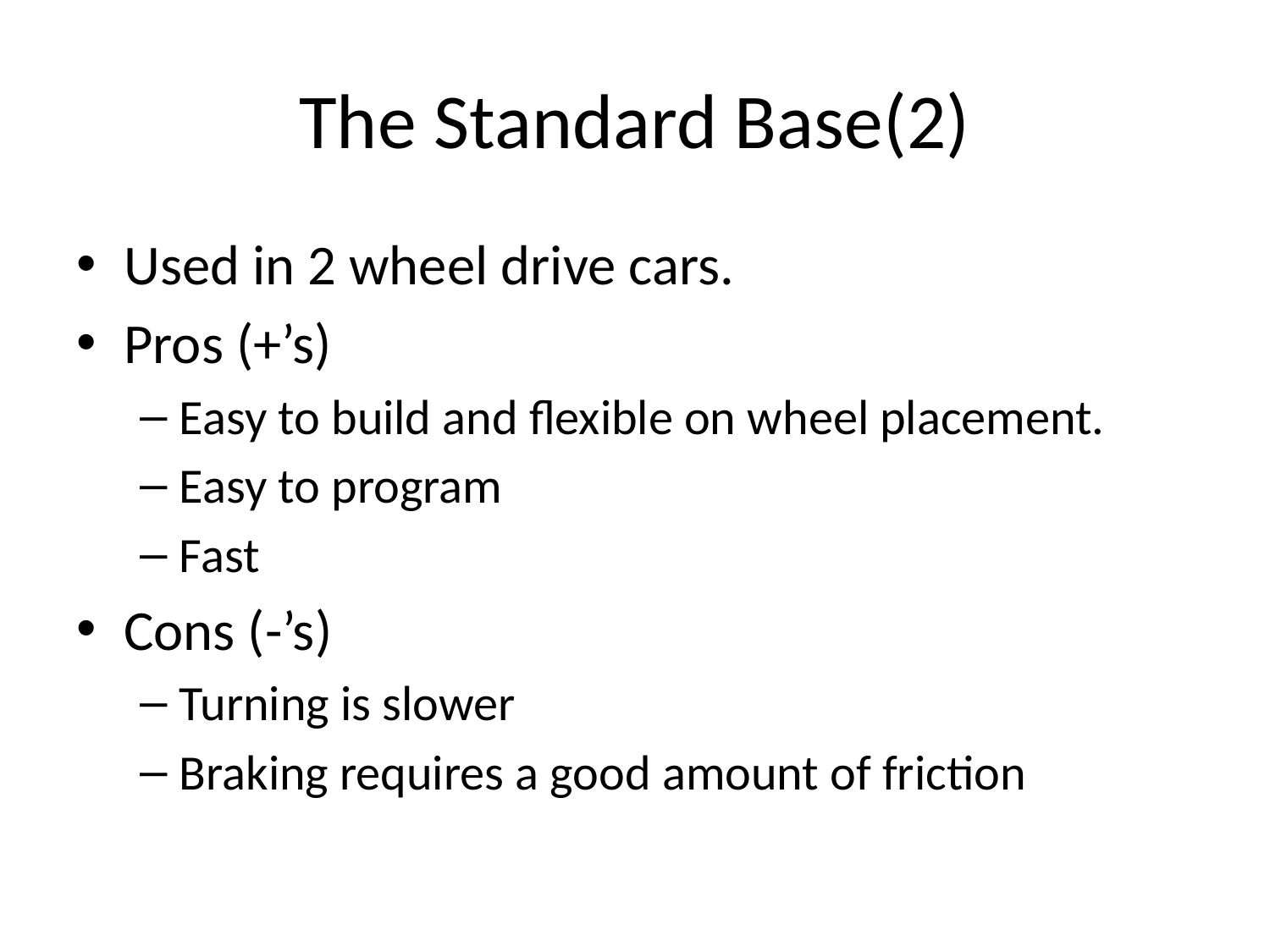

# The Standard Base(2)
Used in 2 wheel drive cars.
Pros (+’s)
Easy to build and flexible on wheel placement.
Easy to program
Fast
Cons (-’s)
Turning is slower
Braking requires a good amount of friction